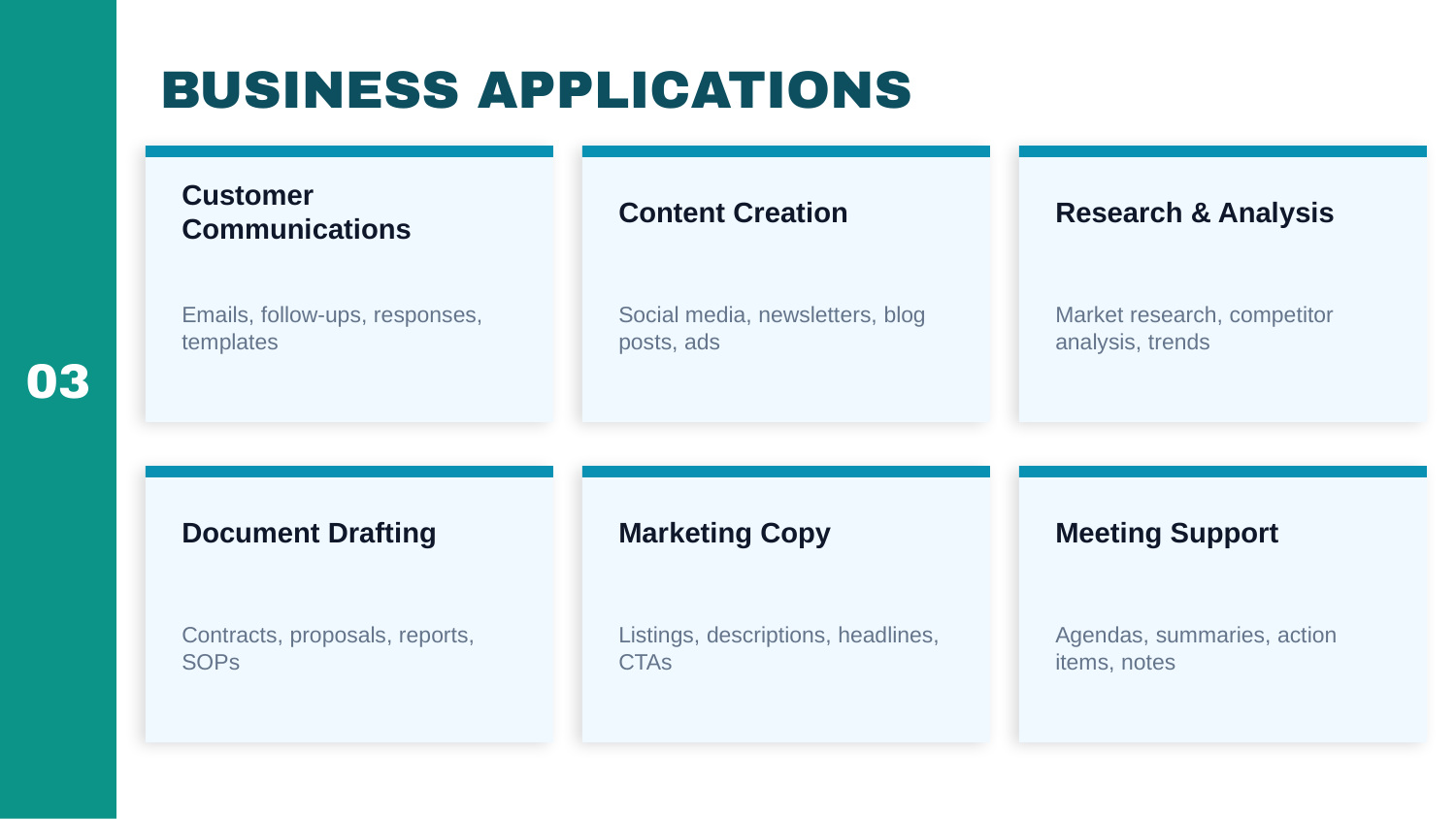

BUSINESS APPLICATIONS

Customer Communications
Content Creation
Research & Analysis
Emails, follow-ups, responses, templates
Social media, newsletters, blog posts, ads
Market research, competitor analysis, trends
03

Document Drafting
Marketing Copy
Meeting Support
Contracts, proposals, reports, SOPs
Listings, descriptions, headlines, CTAs
Agendas, summaries, action items, notes